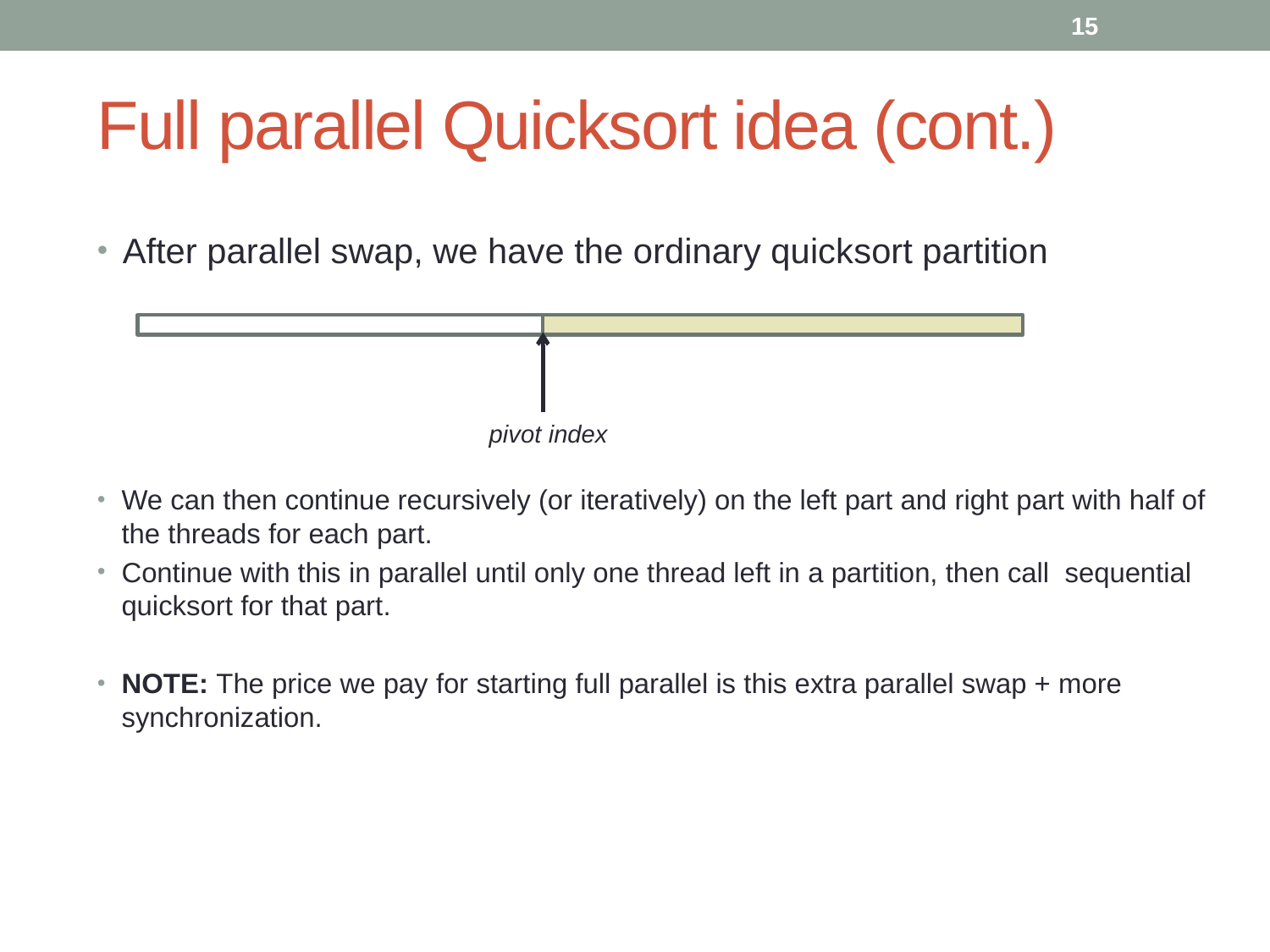

15
# Full parallel Quicksort idea (cont.)
After parallel swap, we have the ordinary quicksort partition

pivot index
We can then continue recursively (or iteratively) on the left part and right part with half of the threads for each part.
Continue with this in parallel until only one thread left in a partition, then call  sequential quicksort for that part.

NOTE: The price we pay for starting full parallel is this extra parallel swap + more  synchronization.